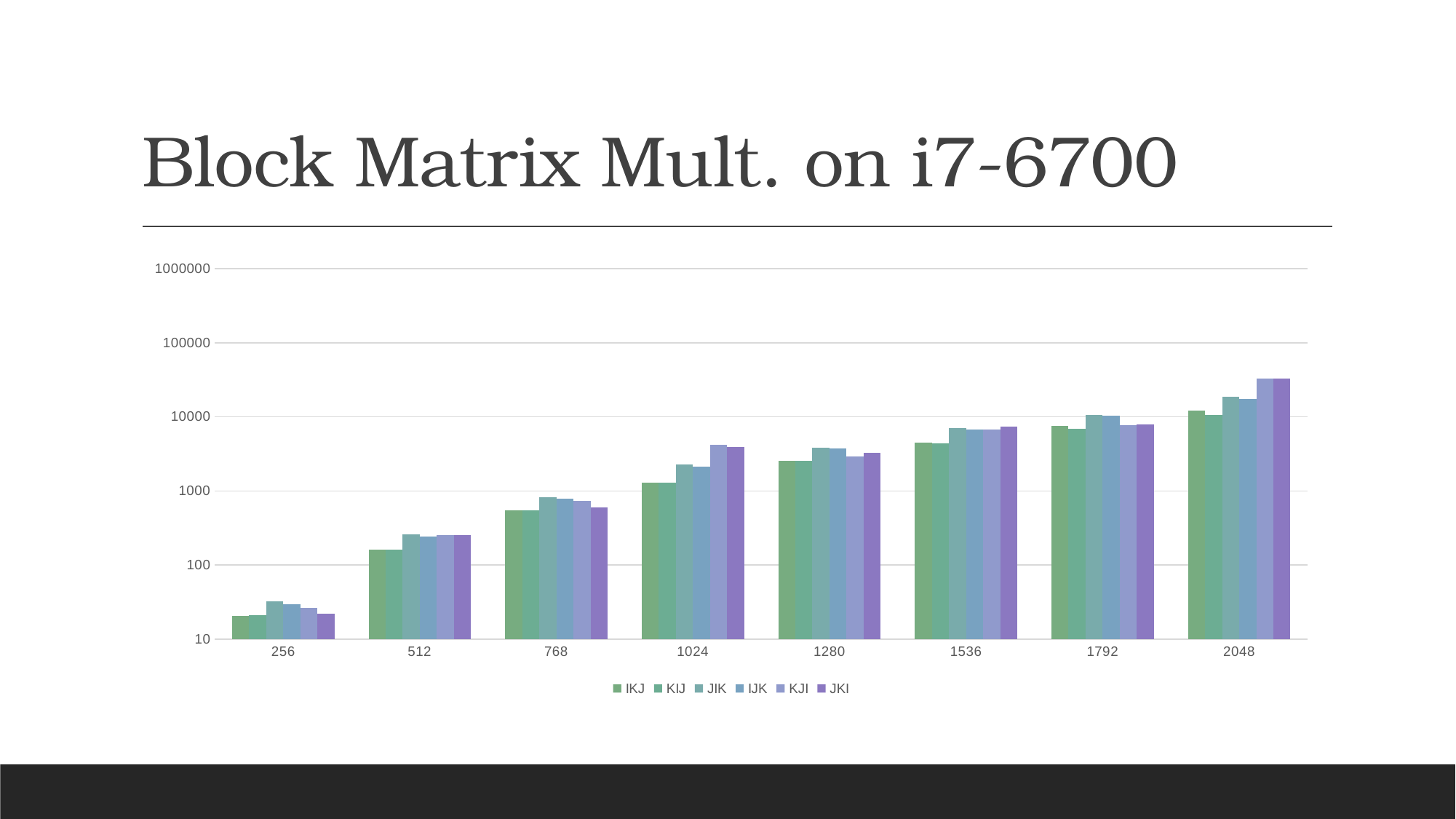

# Block Matrix Mult. on i7-6700

### Chart

| Category | IKJ | KIJ | JIK | IJK | KJI | JKI |
|---|---|---|---|---|---|---|
| 256 | 20.542844 | 20.910807 | 32.199058 | 29.516029 | 26.184162 | 21.948082 |
| 512 | 162.033197 | 163.05097 | 260.511712 | 242.107631 | 256.00508 | 251.473449 |
| 768 | 545.622801 | 545.483665 | 832.307235 | 793.900263 | 731.707785 | 597.721334 |
| 1024 | 1300.875992 | 1307.636139 | 2306.206667 | 2143.531277 | 4185.837568 | 3939.173434 |
| 1280 | 2527.054279 | 2539.707612 | 3863.954001 | 3734.564179 | 2948.064236 | 3262.311588 |
| 1536 | 4481.640452 | 4428.440438 | 6987.784971 | 6710.589921 | 6818.492134 | 7403.806829 |
| 1792 | 7492.300686 | 6957.9192 | 10594.520823 | 10323.429155 | 7766.501409 | 7900.377146 |
| 2048 | 12088.624679 | 10587.670132 | 18651.04831 | 17463.652414 | 32761.310099 | 32754.292775 |